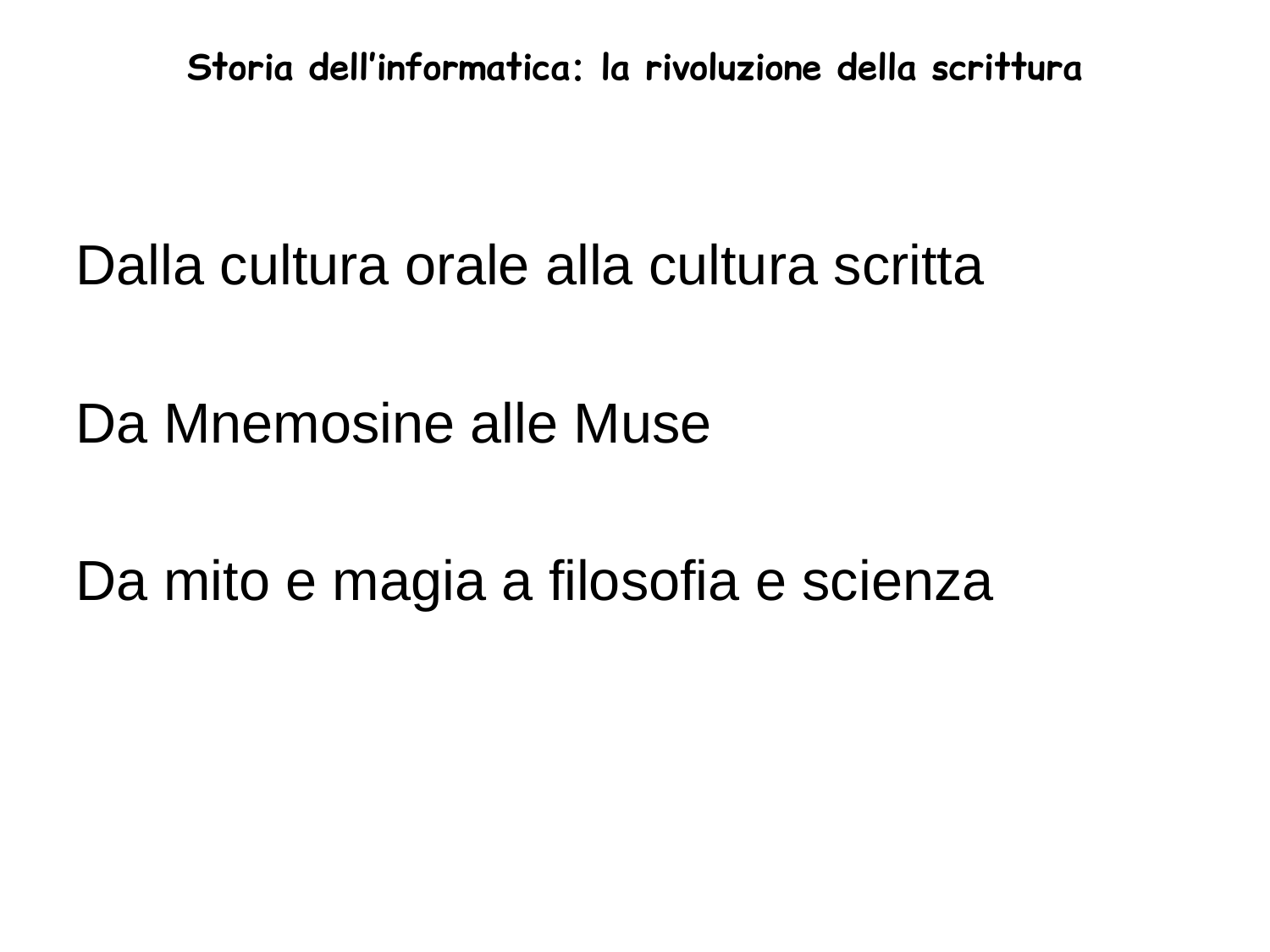

Storia dell’informatica: la rivoluzione della scrittura
Dalla cultura orale alla cultura scritta

Da Mnemosine alle Muse

Da mito e magia a filosofia e scienza